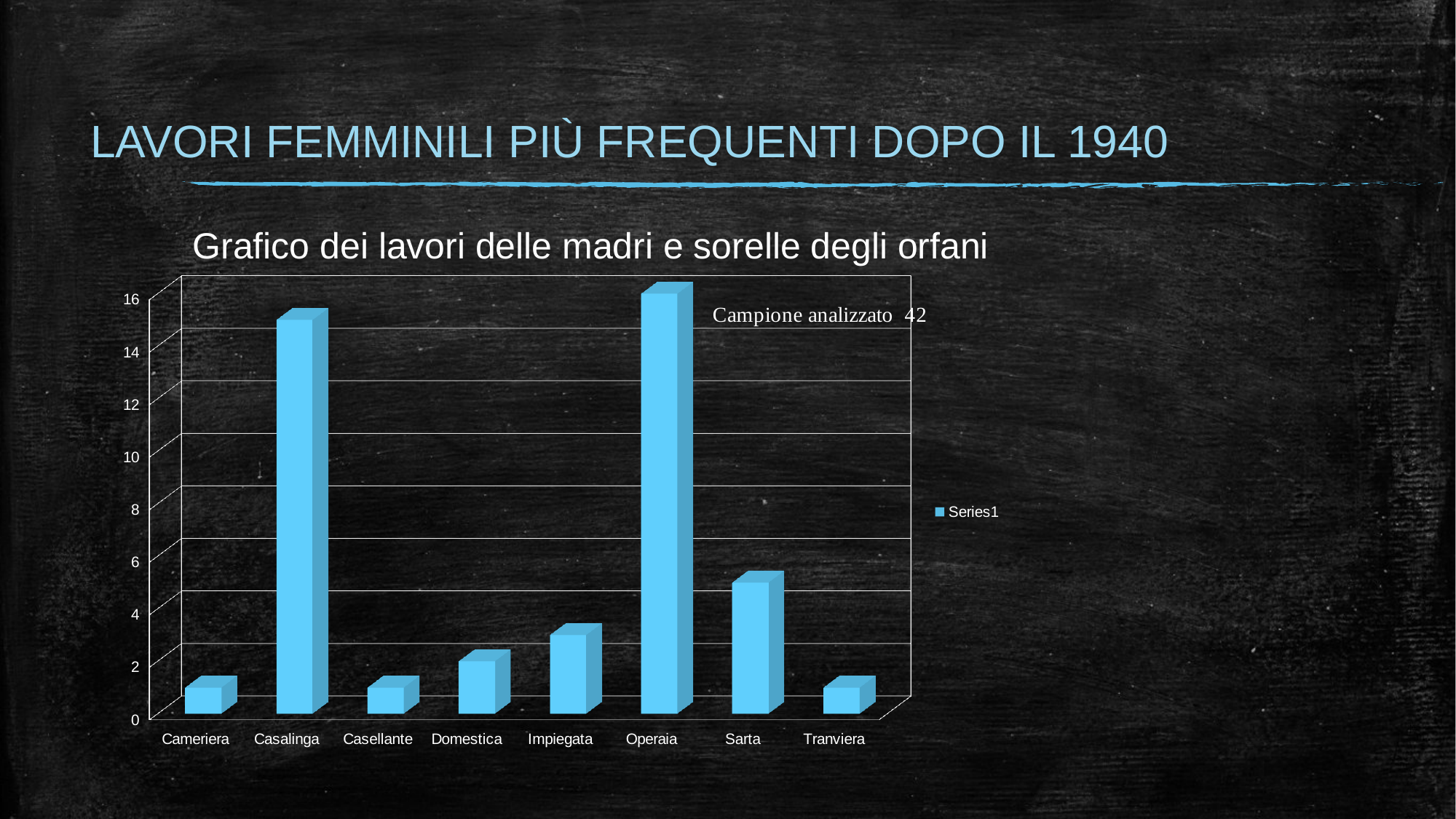

# LAVORI FEMMINILI PIÙ FREQUENTI DOPO IL 1940
Grafico dei lavori delle madri e sorelle degli orfani

[unsupported chart]